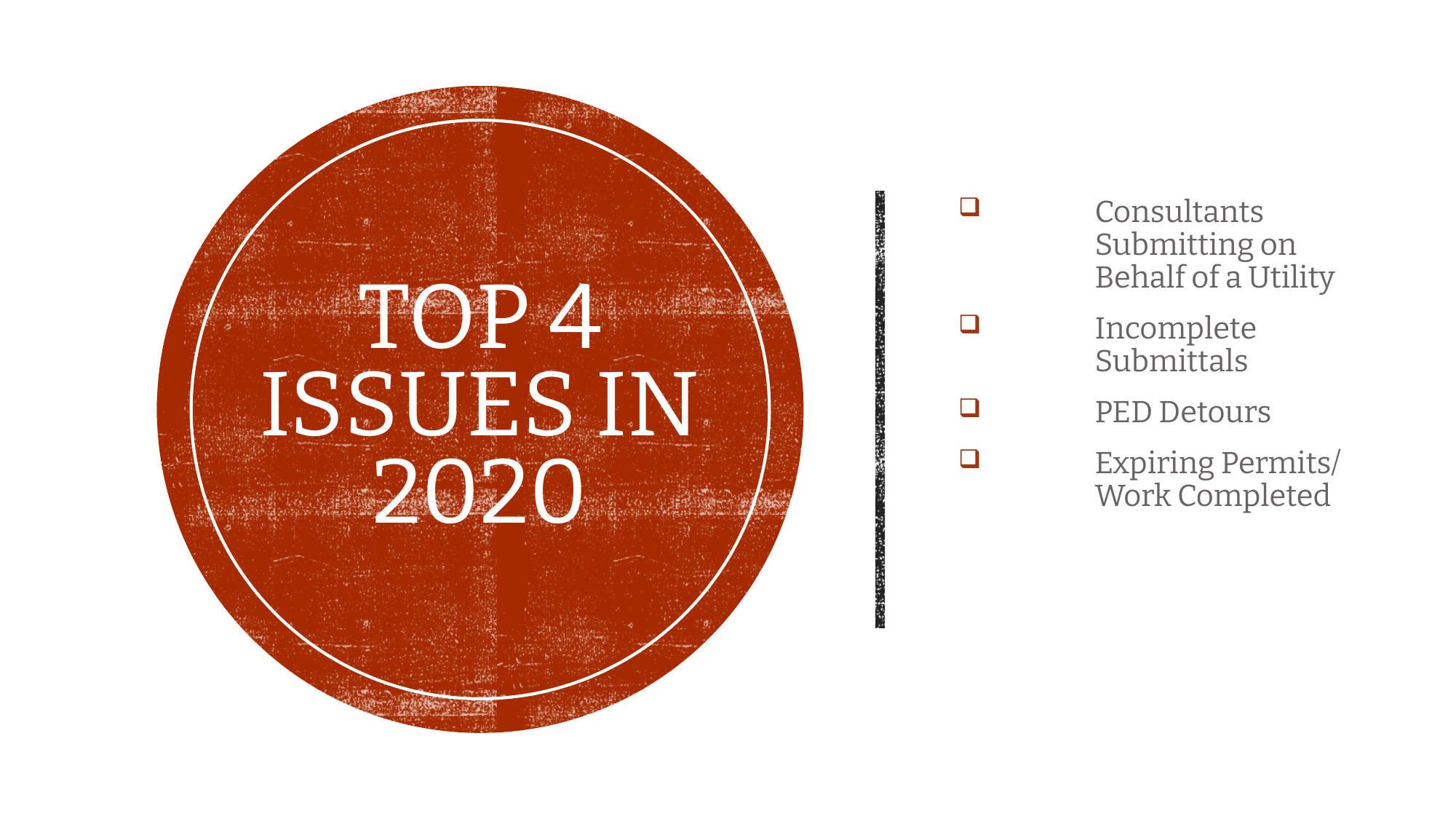

# Top 4 issues in 2020
Consultants Submitting on Behalf of a Utility
Incomplete Submittals
PED Detours
Expiring Permits/ Work Completed